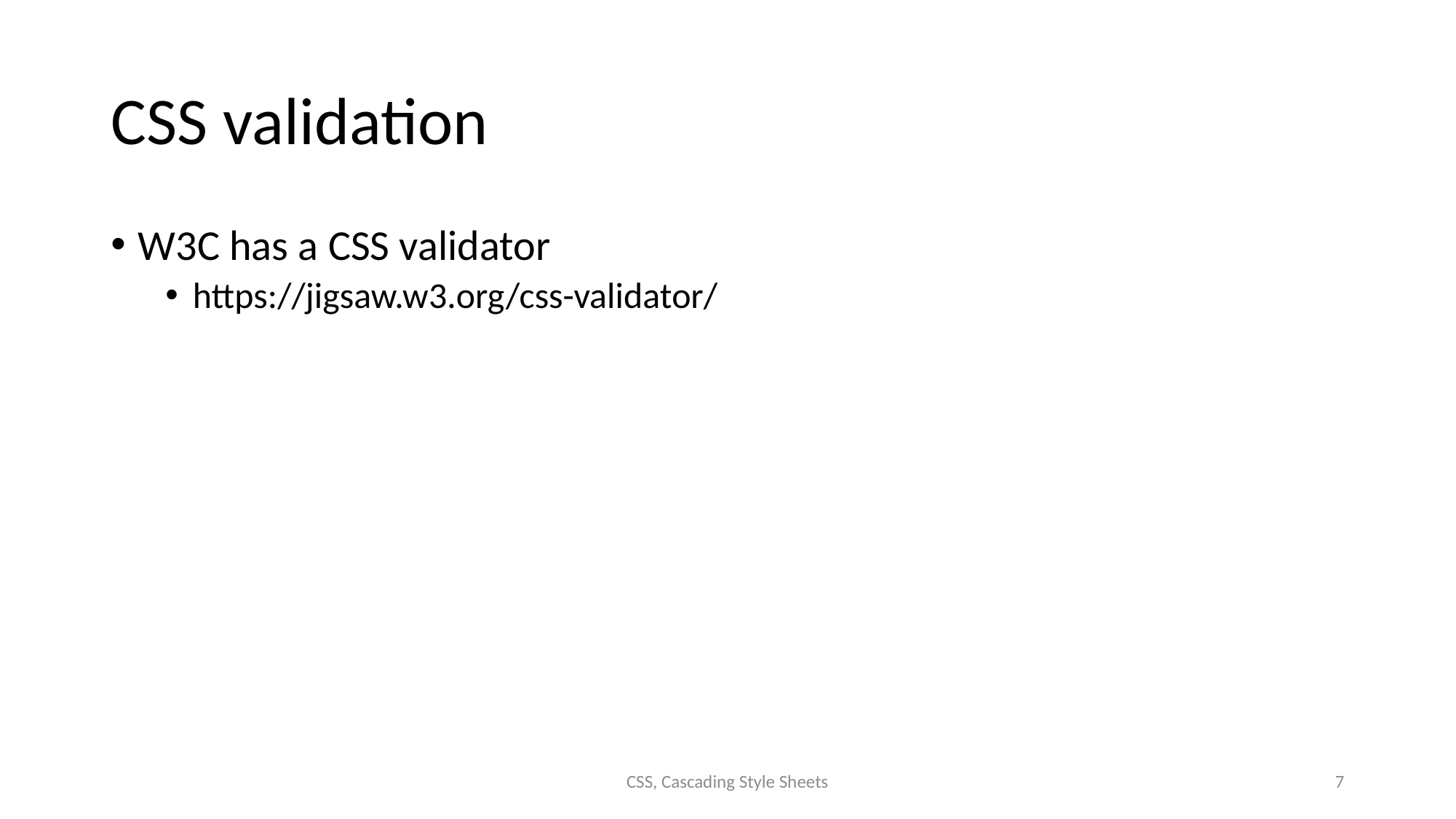

# CSS validation
W3C has a CSS validator
https://jigsaw.w3.org/css-validator/
CSS, Cascading Style Sheets
7